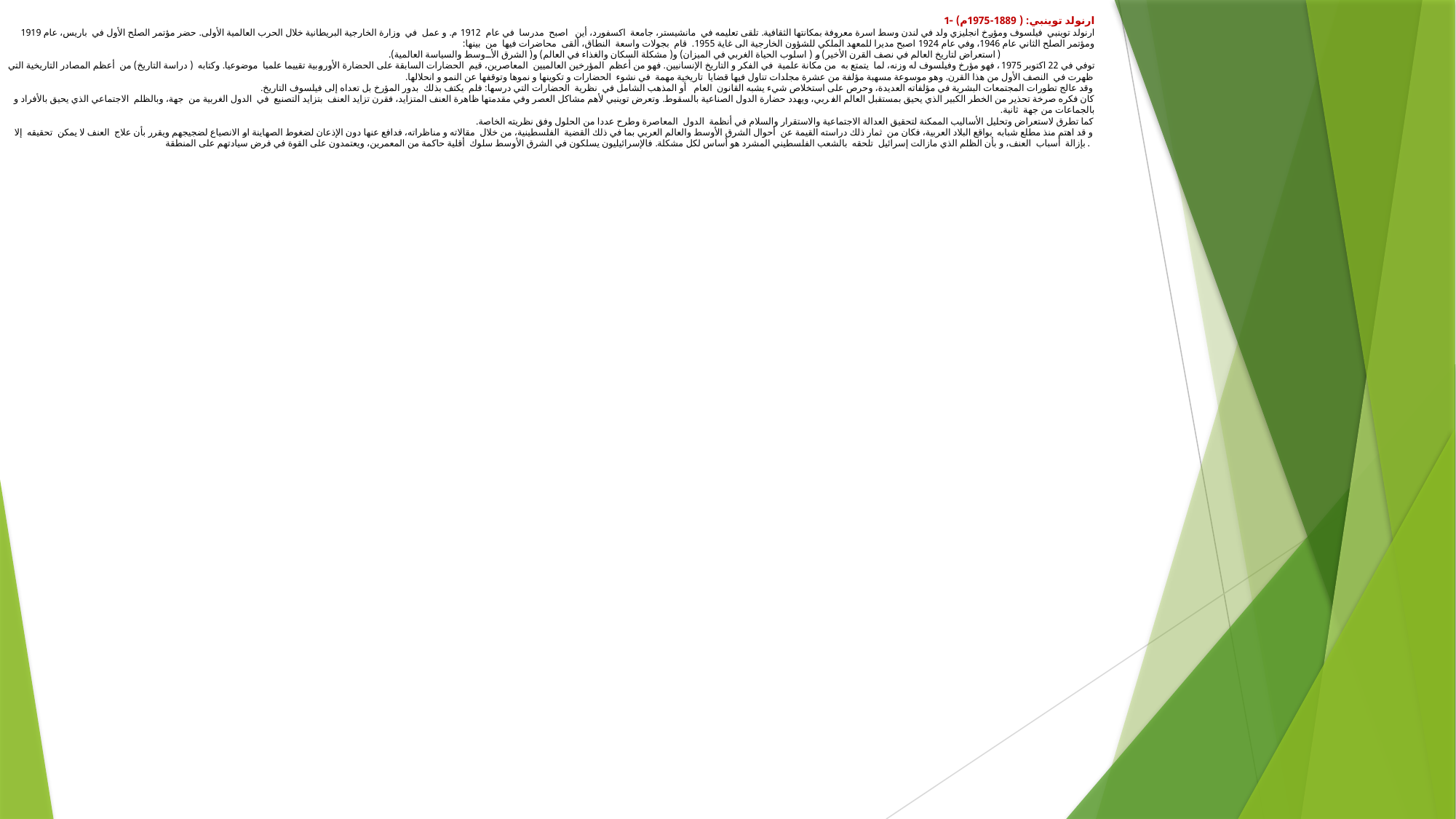

# 1- ارنولد توينبي: ( 1889-1975م) ارنولد توينبي  فيلسوف ومؤرخ انجليزي ولد في لندن وسط اسرة معروفة بمكانتها الثقافية. تلقى تعليمه في  مانشيستر، جامعة  اكسفورد، أين   اصبح  مدرسا  في عام  1912 م. و عمل  في  وزارة الخارجية البريطانية خلال الحرب العالمية الأولى. حضر مؤتمر الصلح الأول في  باريس، عام 1919 ومؤتمر الصلح الثاني عام 1946، وفي عام 1924 اصبح مديرا للمعهد الملكي للشؤون الخارجية الى غاية 1955.  قام  بجولات واسعة  النطاق، ألقى  محاضرات فيها  من  بينها: ( استعراض لتاريخ العالم في نصف القرن الأخير) و ( اسلوب الحياة الغربي في الميزان) و( مشكلة السكان والغذاء في العالم) و( الشرق الأوسط والسياسة العالمية). توفي في 22 اكتوبر 1975، فهو مؤرخ وفيلسوف له وزنه، لما  يتمتع به  من مكانة علمية  في الفكر و التاريخ الإنسانيين. فهو من أعظم  المؤرخين العالميين  المعاصرين، قيم  الحضارات السابقة على الحضارة الأوروبية تقييما علميا  موضوعيا. وكتابه  ( دراسة التاريخ) من  أعظم المصادر التاريخية التي ظهرت في  النصف الأول من هذا القرن. وهو موسوعة مسهبة مؤلفة من عشرة مجلدات تناول فيها قضايا  تاريخية مهمة  في نشوء  الحضارات و تكوينها و نموها وتوقفها عن النمو و انحلالها. وقد عالج تطورات المجتمعات البشرية في مؤلفاته العديدة، وحرص على استخلاص شيء يشبه القانون  العام   أو المذهب الشامل في  نظرية  الحضارات التي درسها: فلم  يكتف بذلك  بدور المؤرخ بل تعداه إلى فيلسوف التاريخ. كان فكره صرخة تحذير من الخطر الكبير الذي يحيق بمستقبل العالم الغربي، ويهدد حضارة الدول الصناعية بالسقوط. وتعرض توينبي لأهم مشاكل العصر وفي مقدمتها ظاهرة العنف المتزايد، فقرن تزايد العنف  بتزايد التصنيع  في  الدول الغربية من  جهة، وبالظلم  الاجتماعي الذي يحيق بالأفراد و بالجماعات من جهة  ثانية. كما تطرق لاستعراض وتحليل الأساليب الممكنة لتحقيق العدالة الاجتماعية والاستقرار والسلام في أنظمة  الدول  المعاصرة وطرح عددا من الحلول وفق نظريته الخاصة. و قد اهتم منذ مطلع شبابه  بواقع البلاد العربية، فكان من  ثمار ذلك دراسته القيمة عن  أحوال الشرق الأوسط والعالم العربي بما في ذلك القضية  الفلسطينية، من خلال  مقالاته و مناظراته، فدافع عنها دون الإذعان لضغوط الصهاينة او الانصياع لضجيجهم ويقرر بأن علاج  العنف لا يمكن  تحقيقه  إلا بإزالة  أسباب  العنف، و بأن الظلم الذي مازالت إسرائيل  تلحقه  بالشعب الفلسطيني المشرد هو أساس لكل مشكلة. فالإسرائيليون يسلكون في الشرق الأوسط سلوك  أقلية حاكمة من المعمرين، ويعتمدون على القوة في فرض سيادتهم على المنطقة.